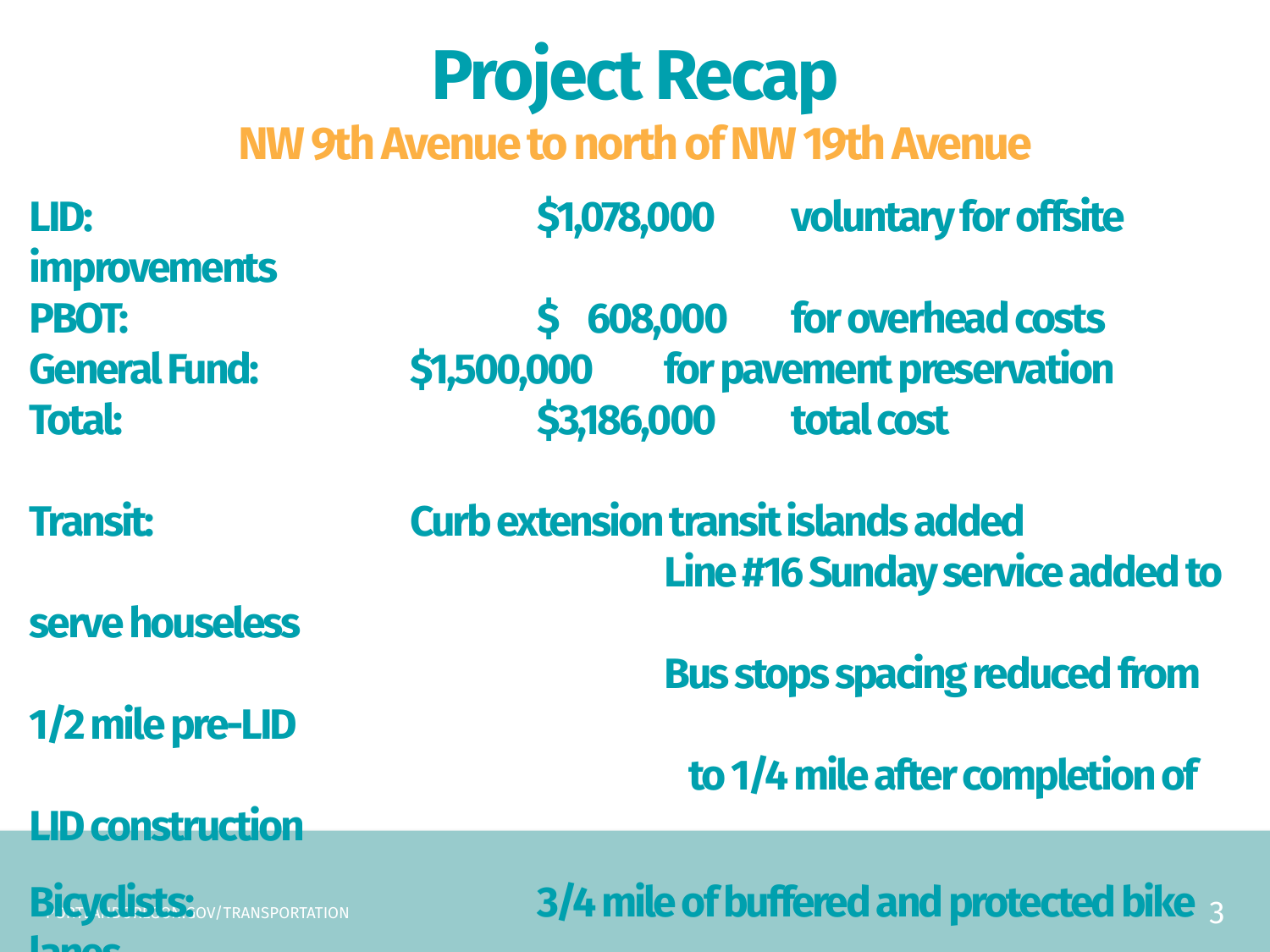

Project Recap
NW 9th Avenue to north of NW 19th Avenue
LID:				$1,078,000	voluntary for offsite improvements
PBOT:				$    608,000	for overhead costs
General Fund:		$1,500,000	for pavement preservation
Total:				$3,186,000	total cost

Transit:			Curb extension transit islands added
					Line #16 Sunday service added to serve houseless
					Bus stops spacing reduced from 1/2 mile pre-LID
					   to 1/4 mile after completion of LID construction

Bicyclists:			3/4 mile of buffered and protected bike lanes

Pedestrians:		Curb ramps and conduit for future sidewalk infill

3
PORTLANDOREGON.GOV/TRANSPORTATION